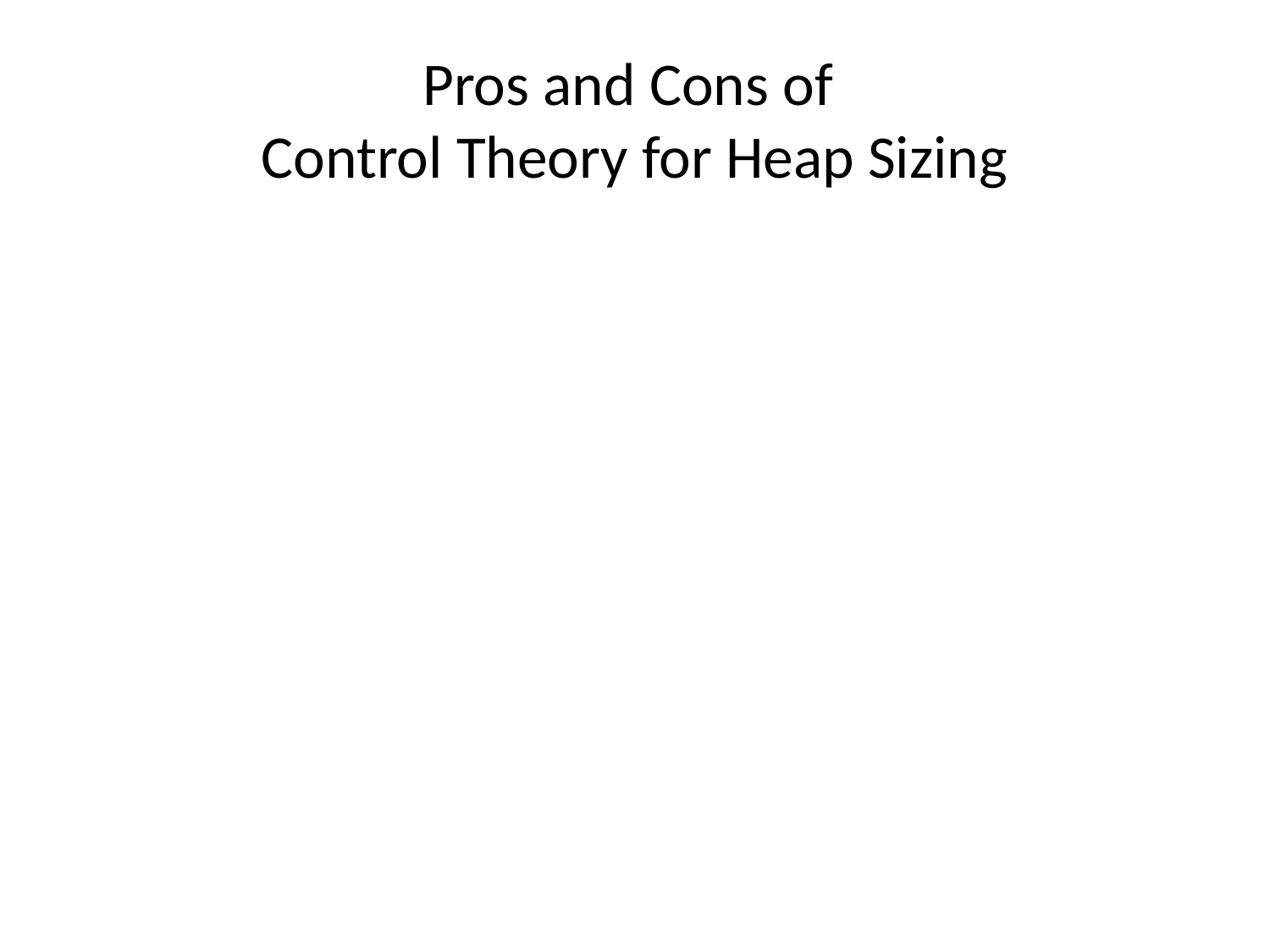

# Pros and Cons of Control Theory for Heap Sizing